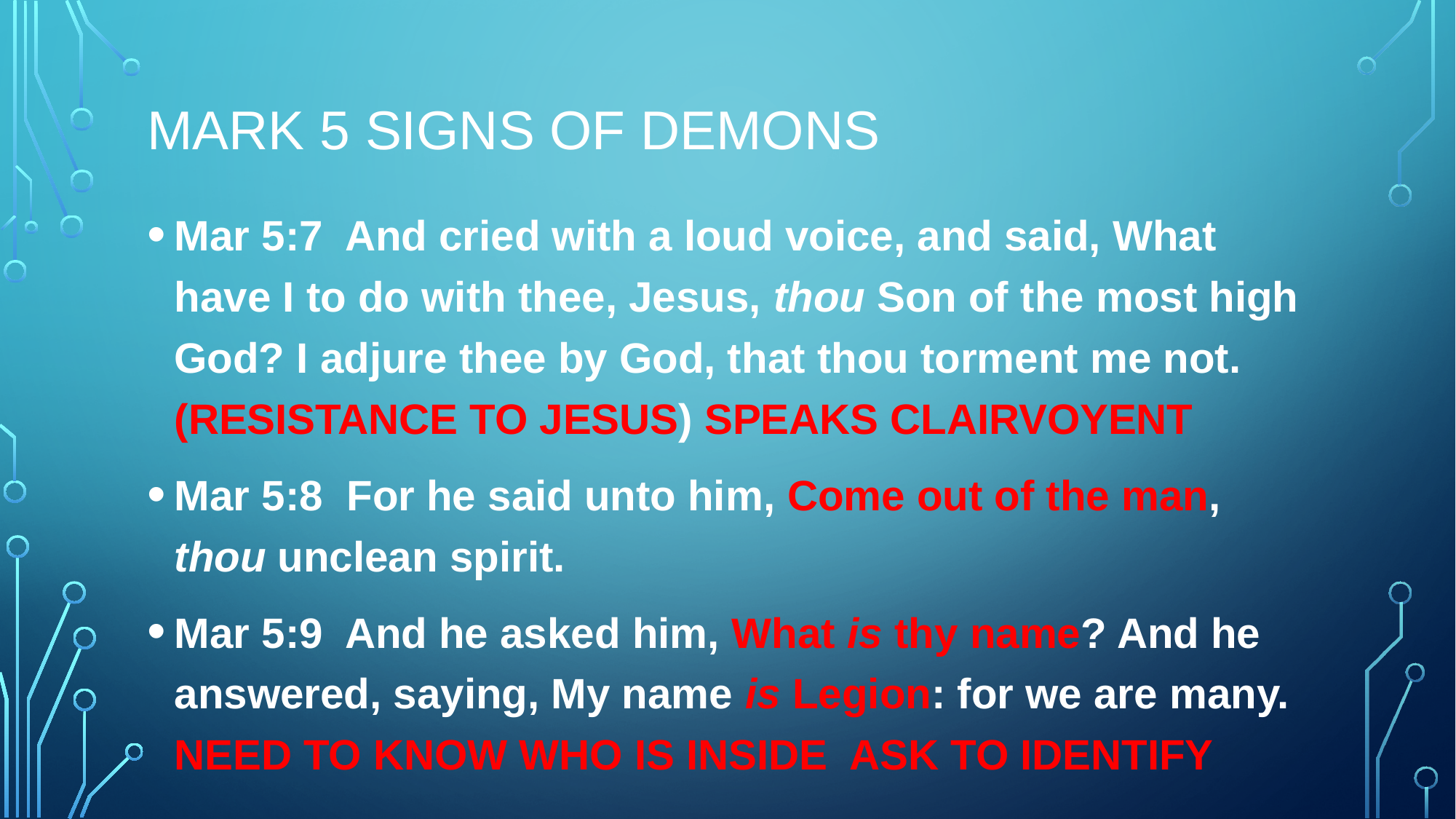

# MARK 5 SIGNS OF DEMONS
Mar 5:7  And cried with a loud voice, and said, What have I to do with thee, Jesus, thou Son of the most high God? I adjure thee by God, that thou torment me not.  (RESISTANCE TO JESUS) SPEAKS CLAIRVOYENT
Mar 5:8  For he said unto him, Come out of the man, thou unclean spirit.
Mar 5:9  And he asked him, What is thy name? And he answered, saying, My name is Legion: for we are many.  NEED TO KNOW WHO IS INSIDE  ASK TO IDENTIFY